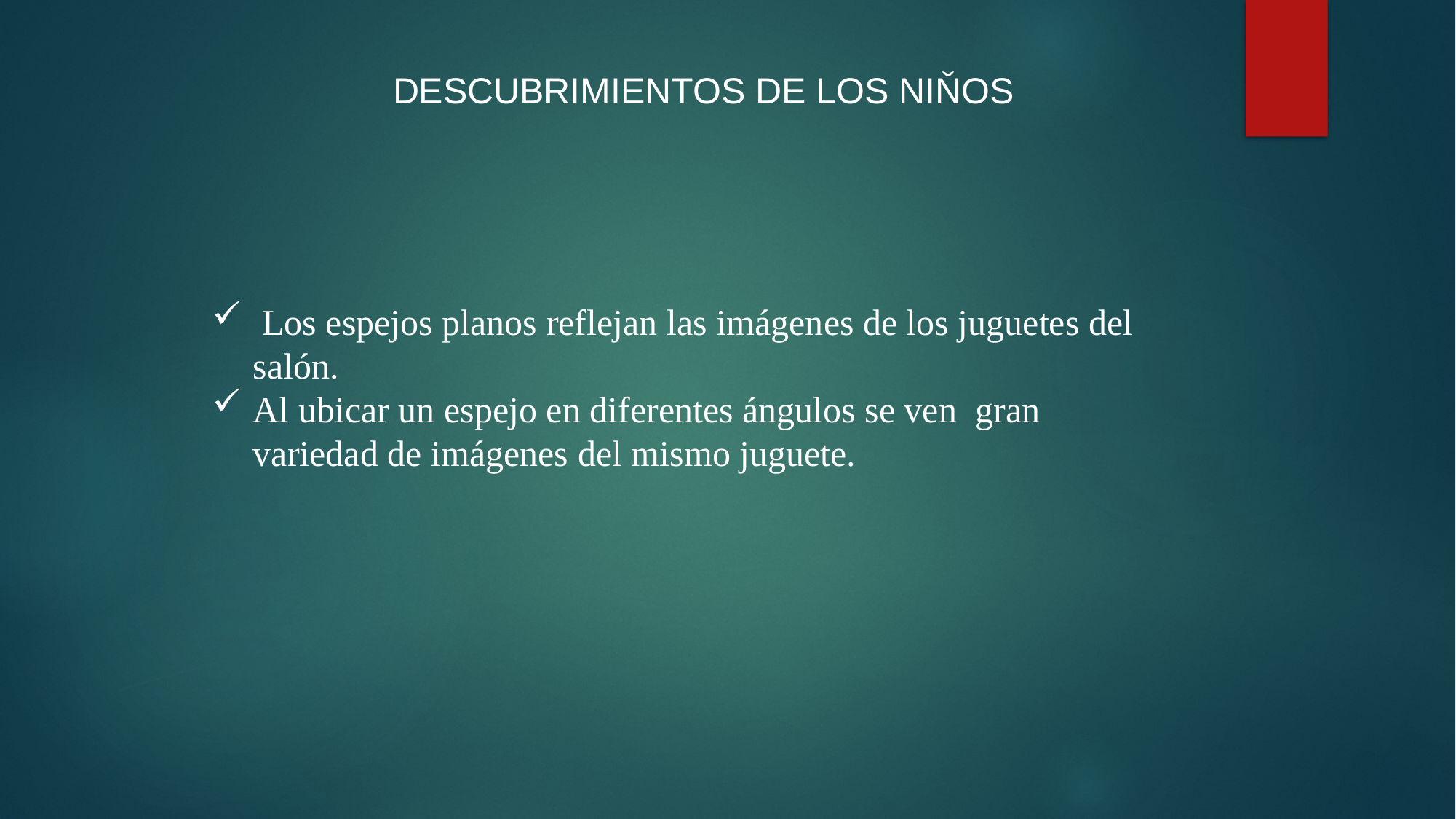

DESCUBRIMIENTOS DE LOS NIŇOS
 Los espejos planos reflejan las imágenes de los juguetes del salón.
Al ubicar un espejo en diferentes ángulos se ven  gran variedad de imágenes del mismo juguete.